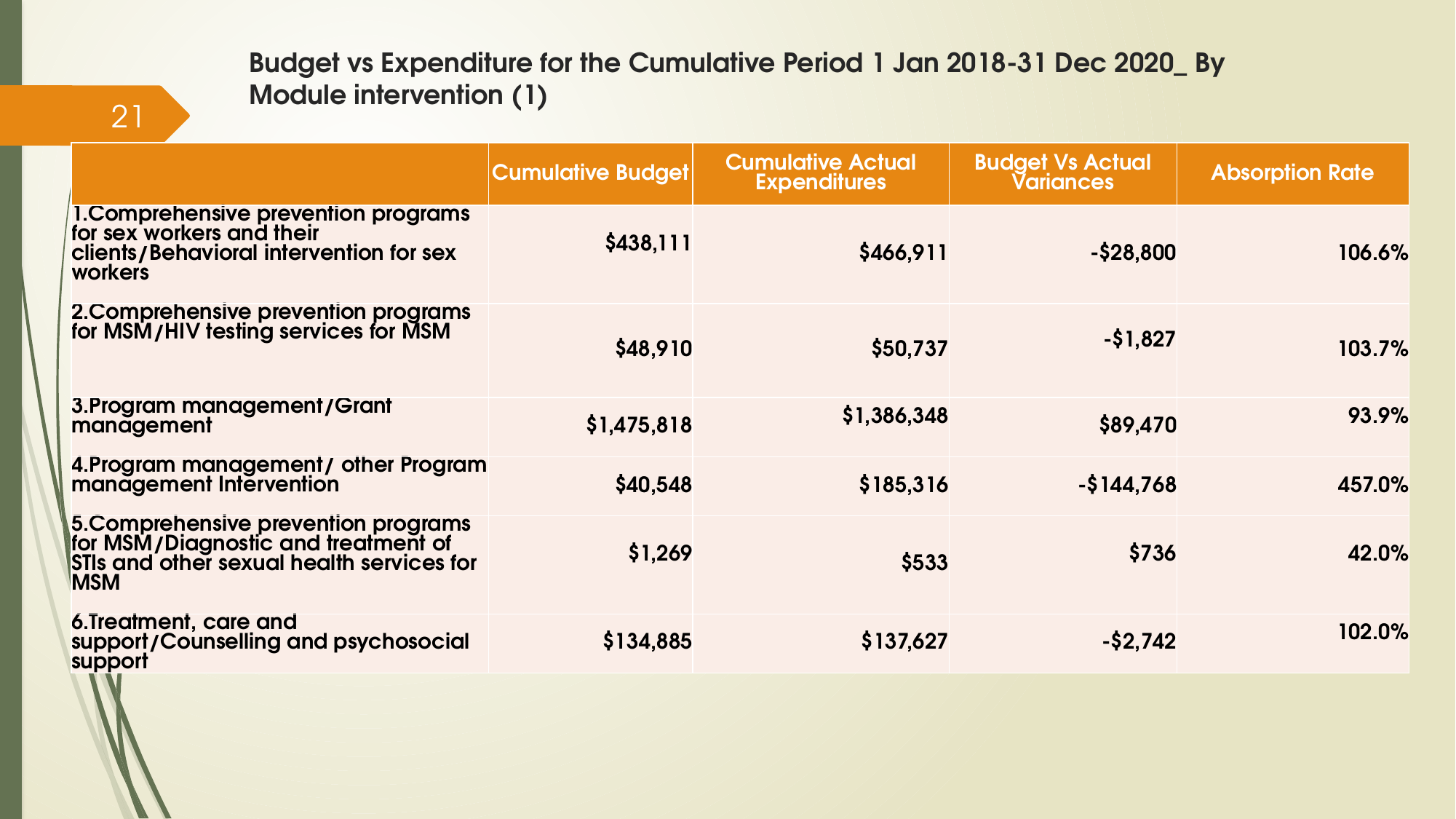

# Budget vs Expenditure for the Cumulative Period 1 Jan 2018-31 Dec 2020_ By Module intervention (1)
21
|  | Cumulative Budget | Cumulative Actual Expenditures | Budget Vs Actual Variances | Absorption Rate |
| --- | --- | --- | --- | --- |
| 1.Comprehensive prevention programs for sex workers and their clients/Behavioral intervention for sex workers | $438,111 | $466,911 | -$28,800 | 106.6% |
| 2.Comprehensive prevention programs for MSM/HIV testing services for MSM | $48,910 | $50,737 | -$1,827 | 103.7% |
| 3.Program management/Grant management | $1,475,818 | $1,386,348 | $89,470 | 93.9% |
| 4.Program management/ other Program management Intervention | $40,548 | $185,316 | -$144,768 | 457.0% |
| 5.Comprehensive prevention programs for MSM/Diagnostic and treatment of STIs and other sexual health services for MSM | $1,269 | $533 | $736 | 42.0% |
| 6.Treatment, care and support/Counselling and psychosocial support | $134,885 | $137,627 | -$2,742 | 102.0% |